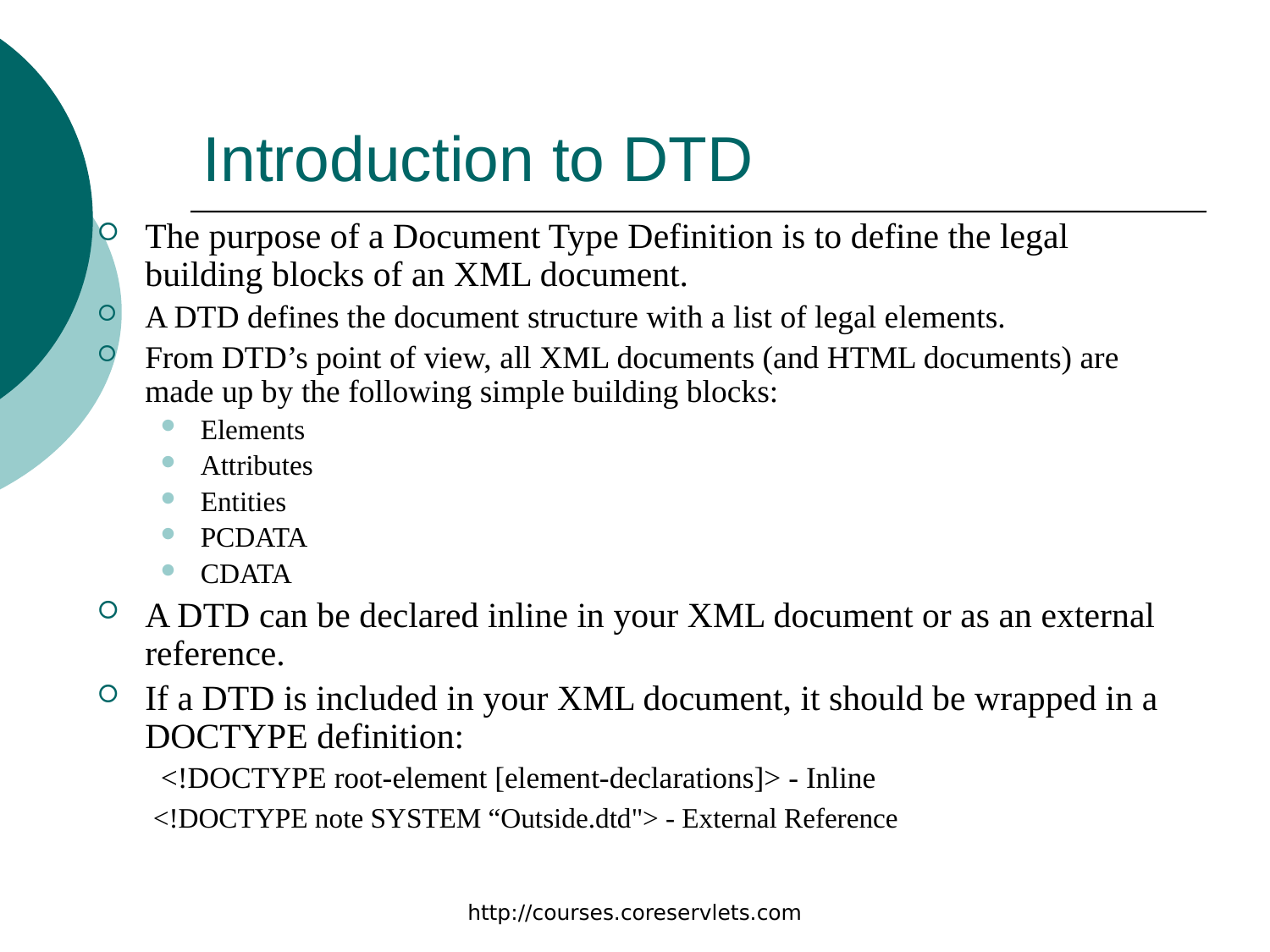

# Introduction to DTD
The purpose of a Document Type Definition is to define the legal building blocks of an XML document.
A DTD defines the document structure with a list of legal elements.
From DTD’s point of view, all XML documents (and HTML documents) are made up by the following simple building blocks:
Elements
Attributes
Entities
PCDATA
CDATA
A DTD can be declared inline in your XML document or as an external reference.
If a DTD is included in your XML document, it should be wrapped in a DOCTYPE definition:
<!DOCTYPE root-element [element-declarations]> - Inline
	 <!DOCTYPE note SYSTEM “Outside.dtd"> - External Reference
http://courses.coreservlets.com